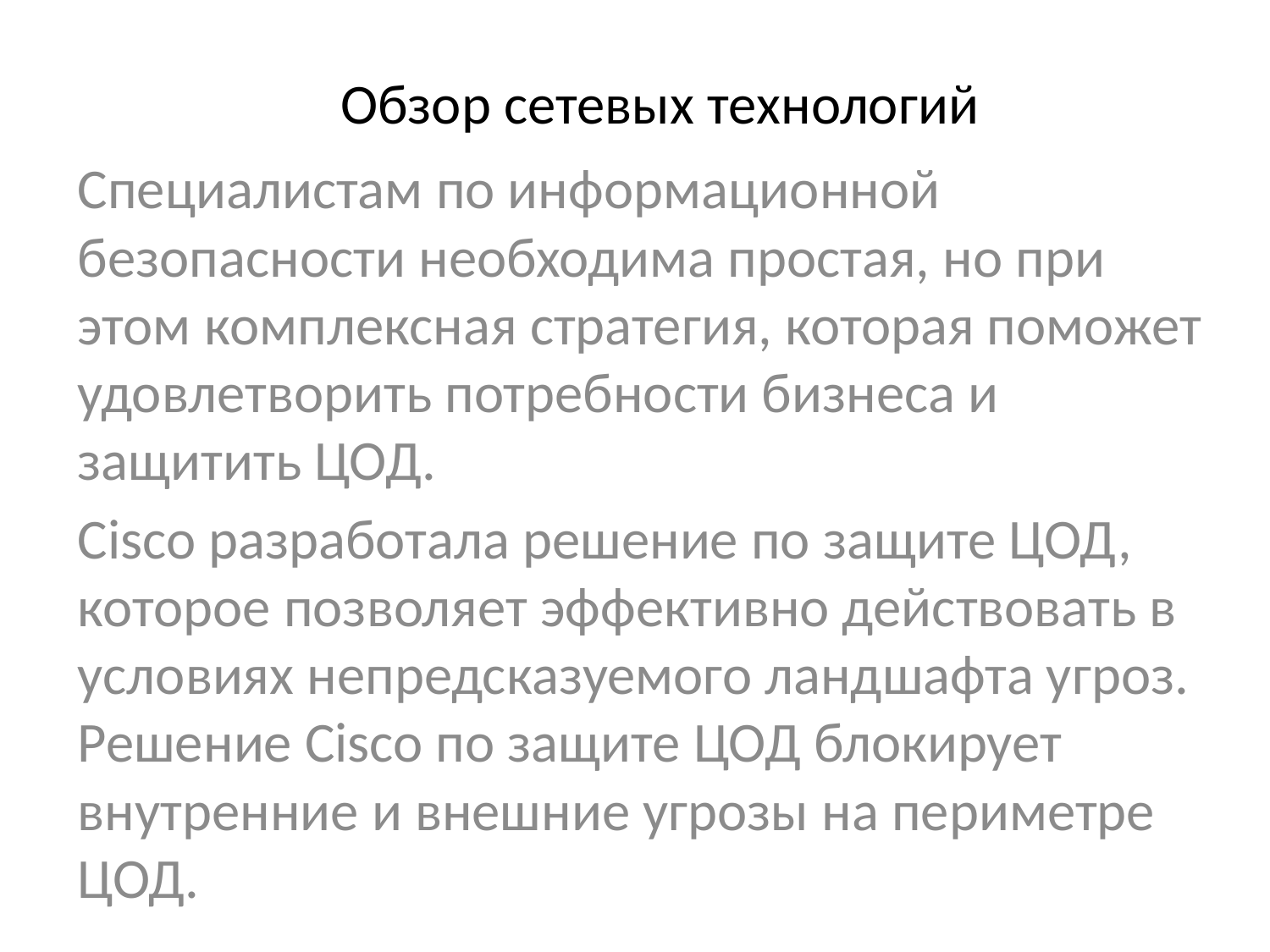

# Обзор сетевых технологий
Специалистам по информационной безопасности необходима простая, но при этом комплексная стратегия, которая поможет удовлетворить потребности бизнеса и защитить ЦОД.
Cisco разработала решение по защите ЦОД, которое позволяет эффективно действовать в условиях непредсказуемого ландшафта угроз. Решение Cisco по защите ЦОД блокирует внутренние и внешние угрозы на периметре ЦОД.